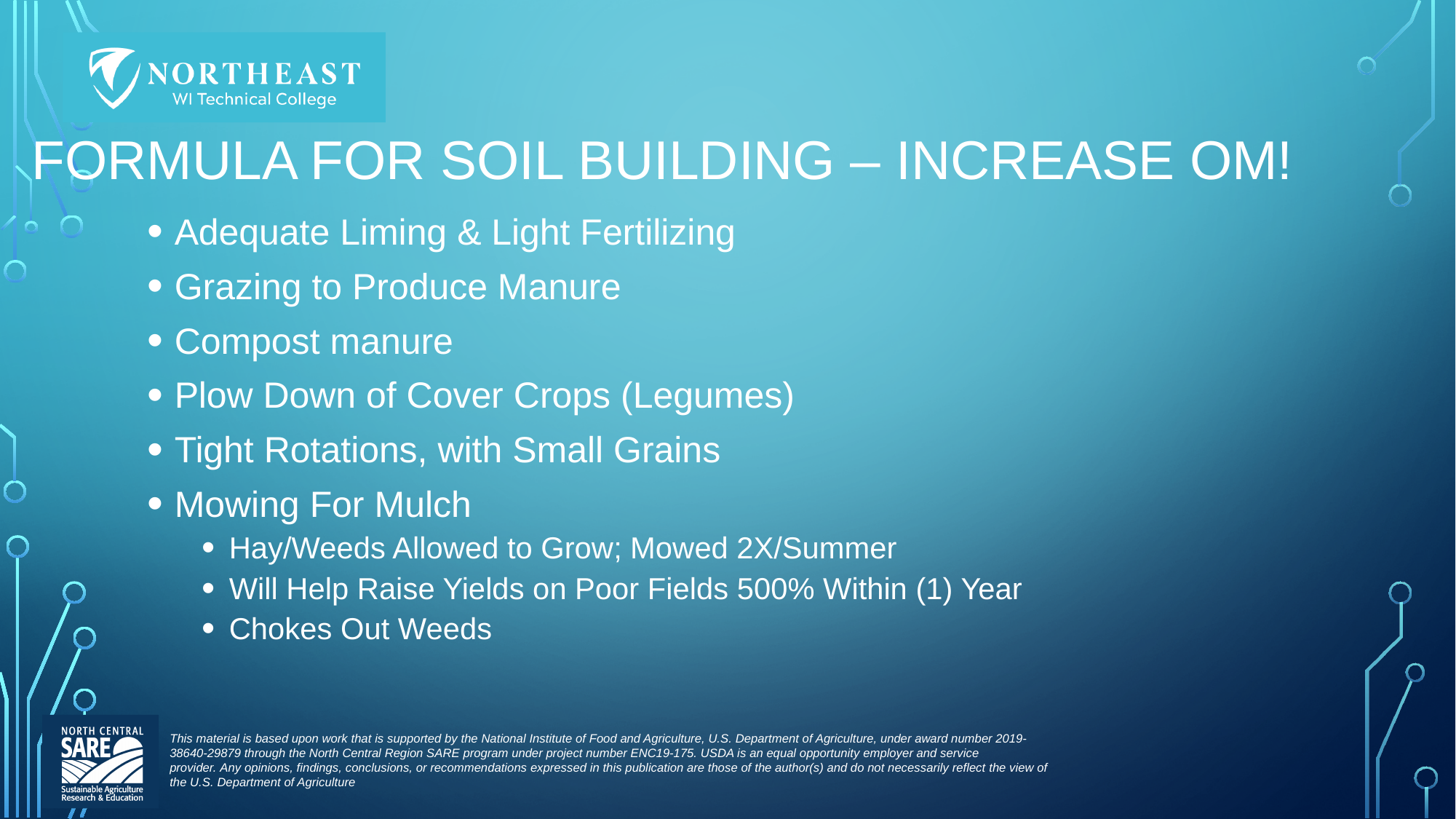

# FORMULA FOR SOIL BUILDING – increase OM!
Adequate Liming & Light Fertilizing
Grazing to Produce Manure
Compost manure
Plow Down of Cover Crops (Legumes)
Tight Rotations, with Small Grains
Mowing For Mulch
Hay/Weeds Allowed to Grow; Mowed 2X/Summer
Will Help Raise Yields on Poor Fields 500% Within (1) Year
Chokes Out Weeds